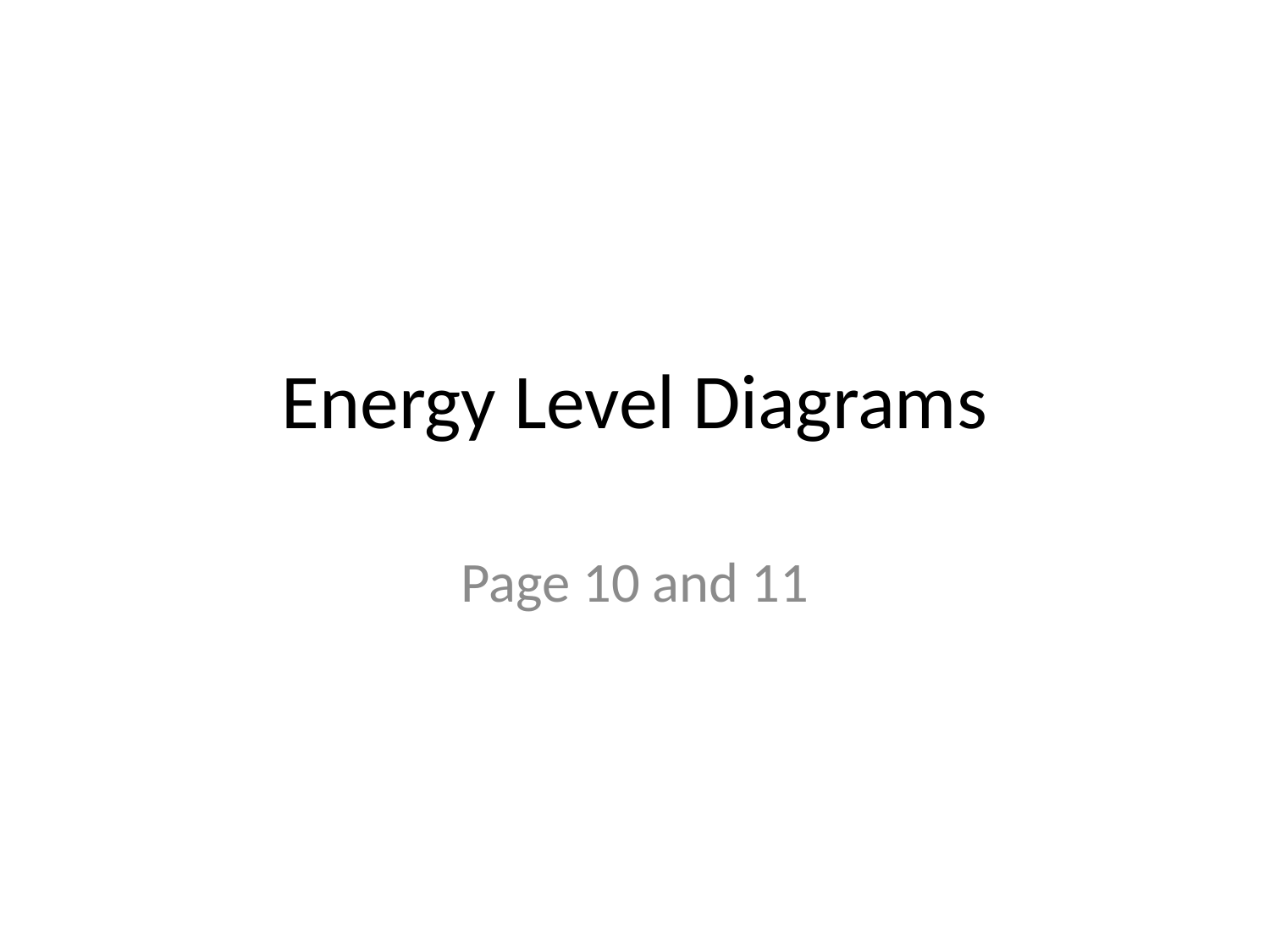

# Energy Level Diagrams
Page 10 and 11